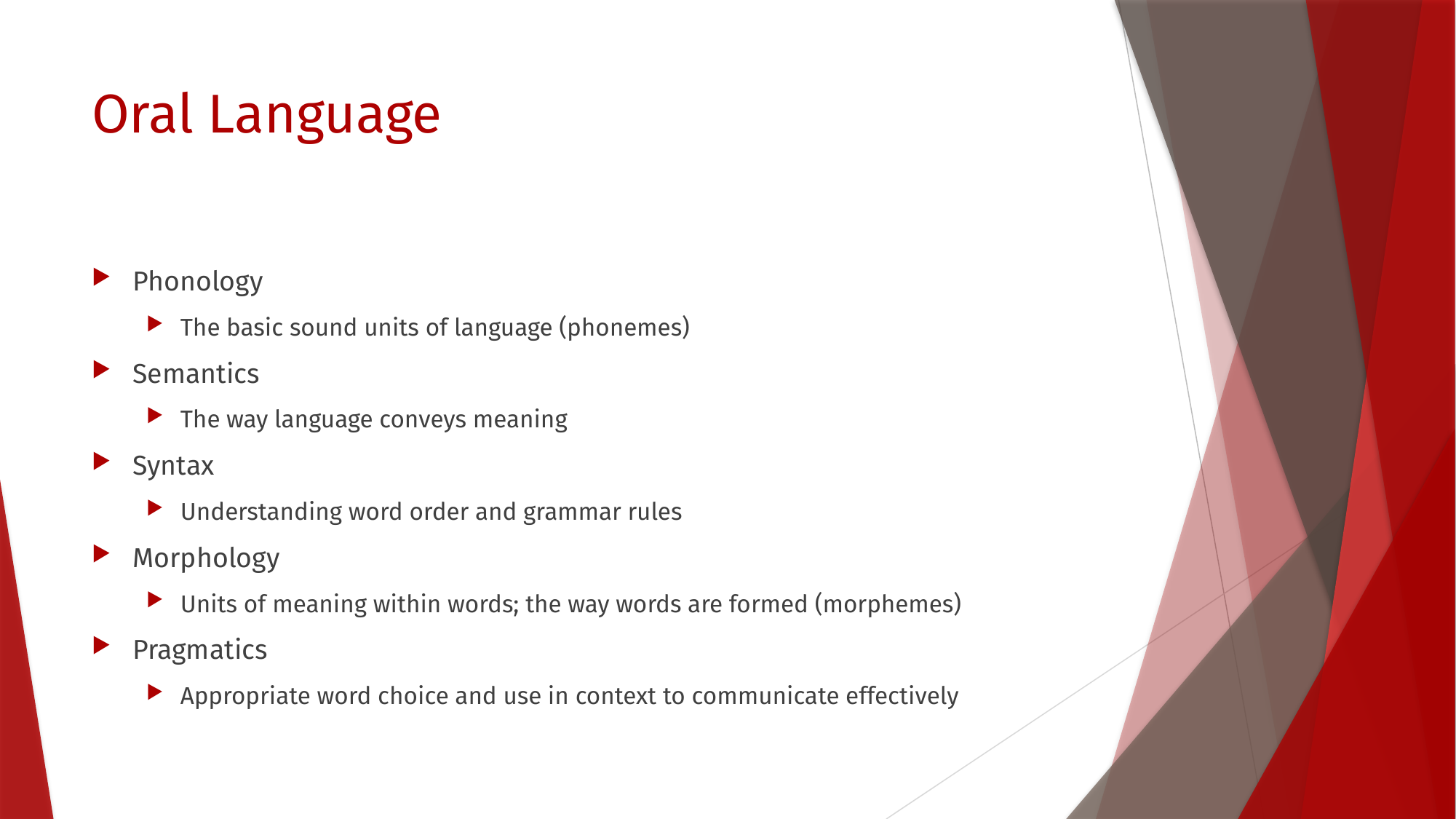

# Oral Language
Phonology
The basic sound units of language (phonemes)
Semantics
The way language conveys meaning
Syntax
Understanding word order and grammar rules
Morphology
Units of meaning within words; the way words are formed (morphemes)
Pragmatics
Appropriate word choice and use in context to communicate effectively